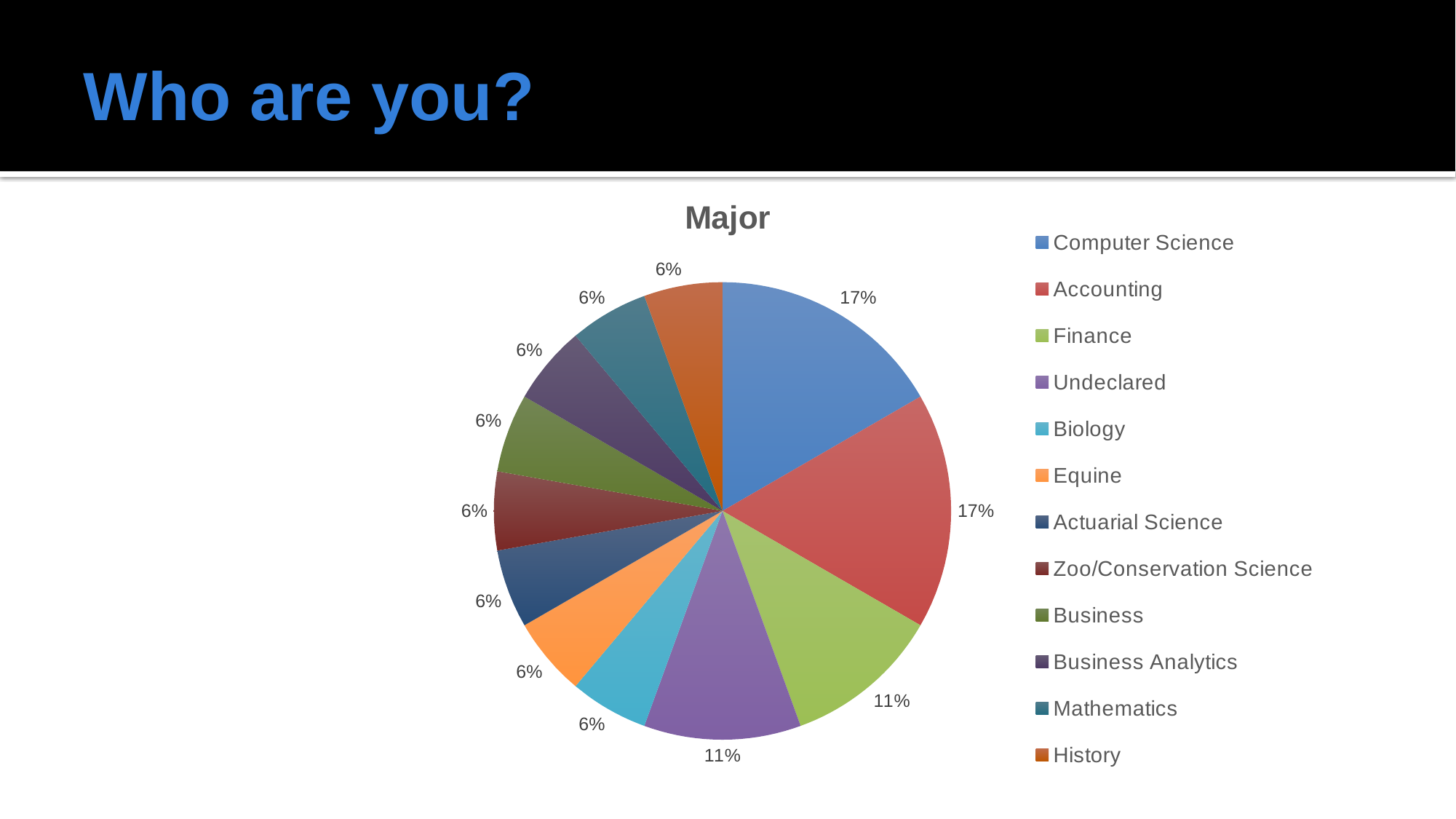

# Who are you?

### Chart:

| Category | Major |
|---|---|
| Computer Science | 3.0 |
| Accounting | 3.0 |
| Finance | 2.0 |
| Undeclared | 2.0 |
| Biology | 1.0 |
| Equine | 1.0 |
| Actuarial Science | 1.0 |
| Zoo/Conservation Science | 1.0 |
| Business | 1.0 |
| Business Analytics | 1.0 |
| Mathematics | 1.0 |
| History | 1.0 |